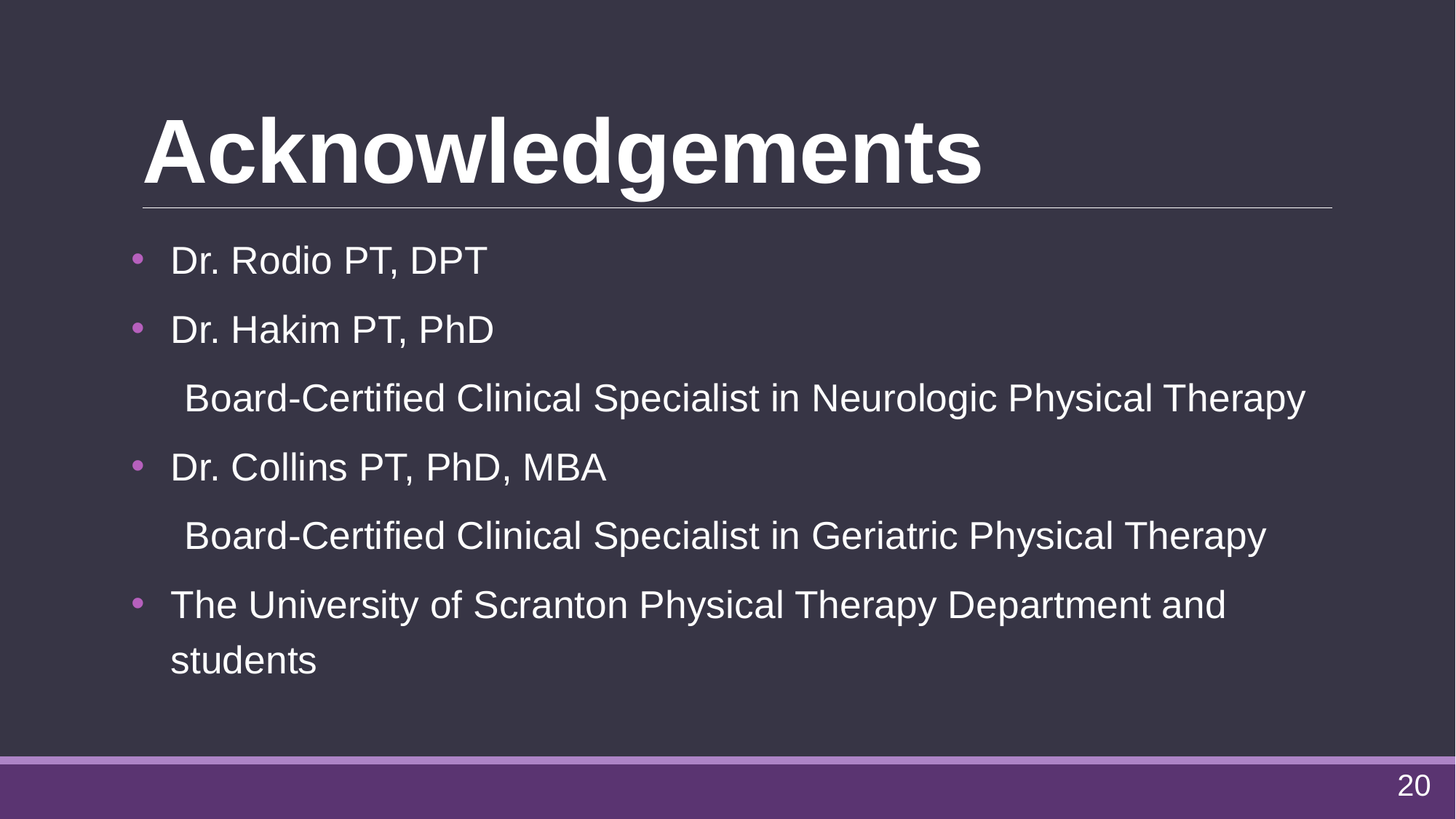

# Acknowledgements
Dr. Rodio PT, DPT
Dr. Hakim PT, PhD
     Board-Certified Clinical Specialist in Neurologic Physical Therapy
Dr. Collins PT, PhD, MBA
     Board-Certified Clinical Specialist in Geriatric Physical Therapy
The University of Scranton Physical Therapy Department and students

20